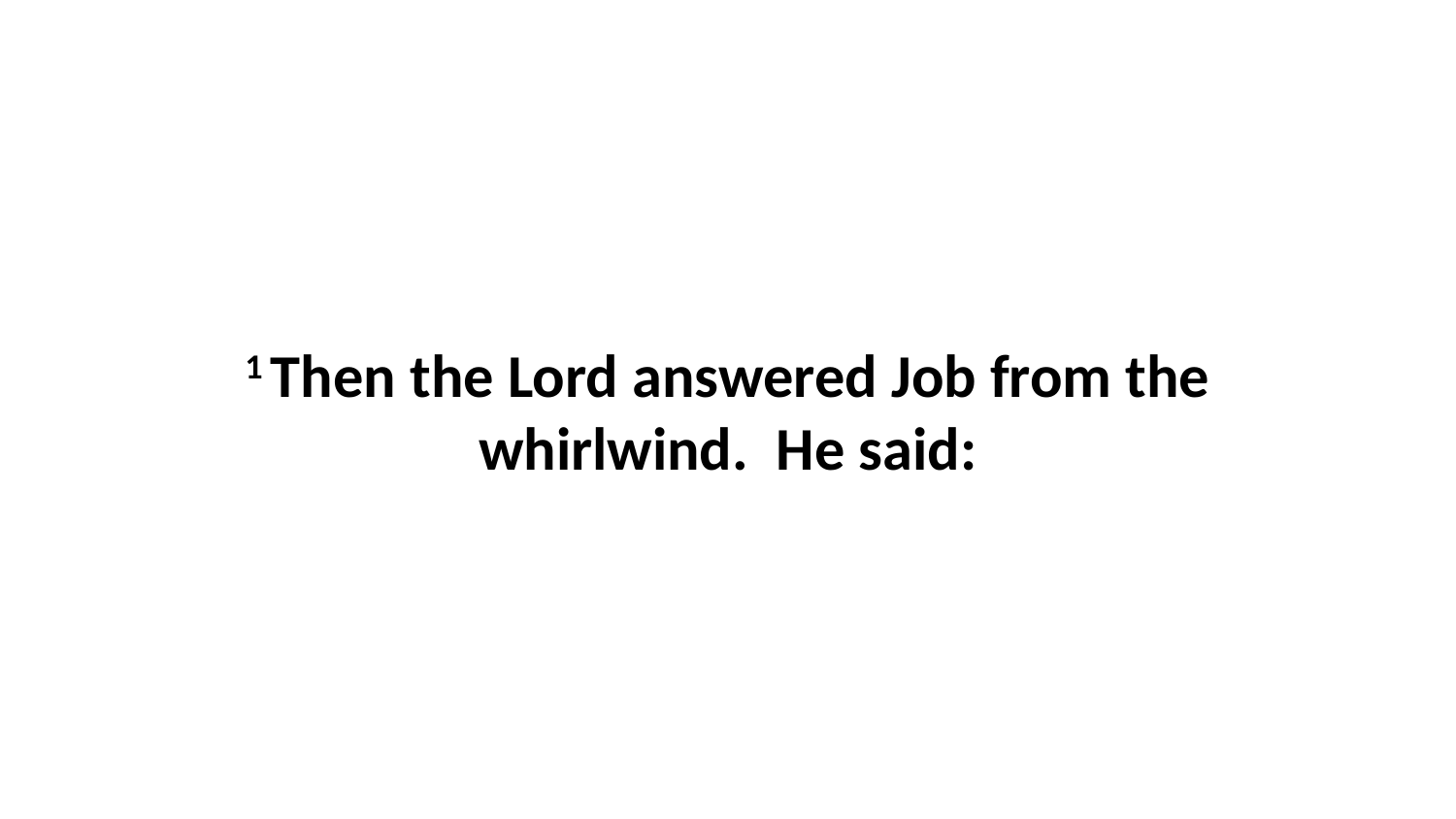

1 Then the Lord answered Job from the whirlwind.  He said: